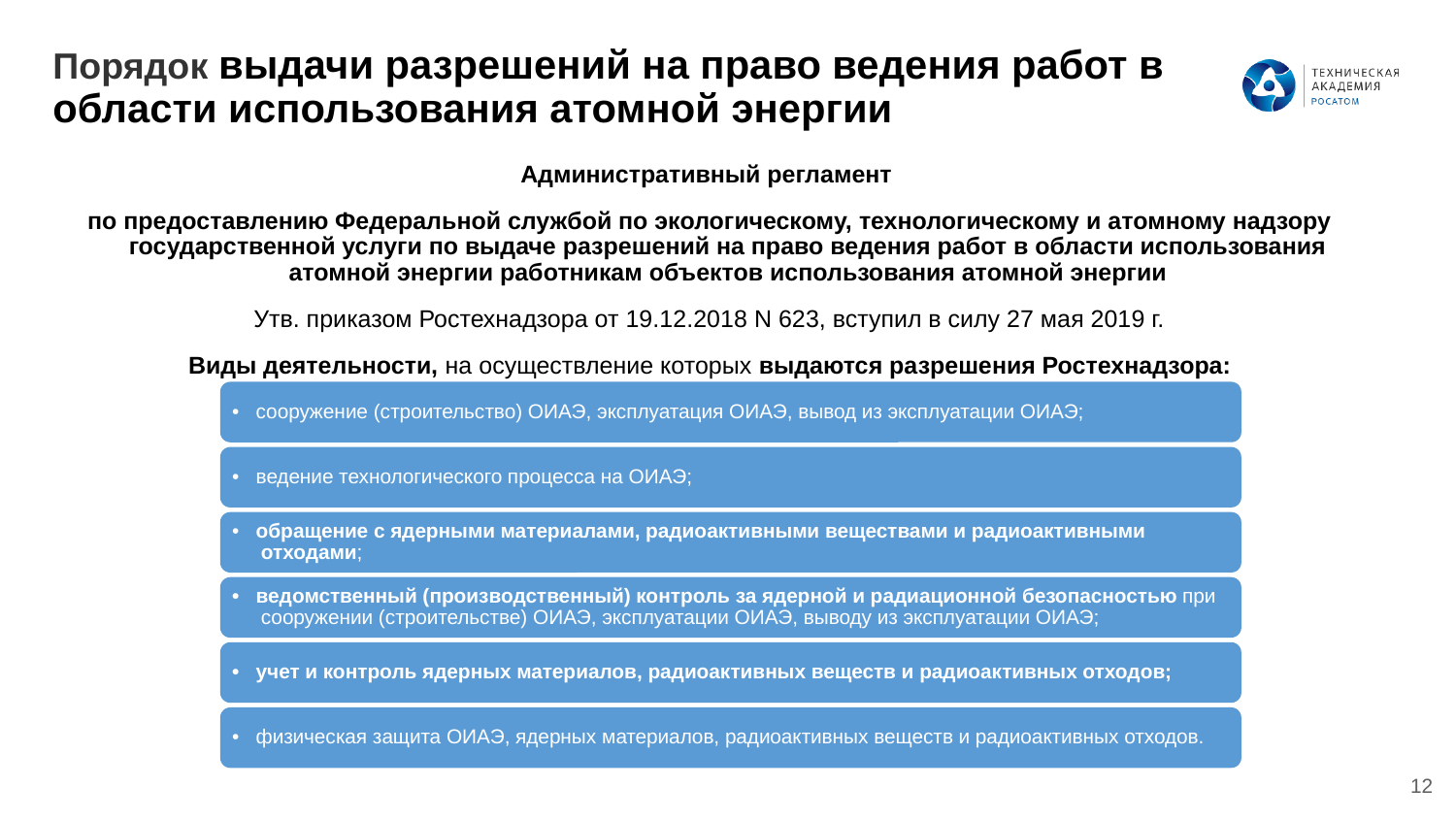

Порядок выдачи разрешений на право ведения работ в области использования атомной энергии
# Административный регламент
по предоставлению Федеральной службой по экологическому, технологическому и атомному надзору государственной услуги по выдаче разрешений на право ведения работ в области использования атомной энергии работникам объектов использования атомной энергии
Утв. приказом Ростехнадзора от 19.12.2018 N 623, вступил в силу 27 мая 2019 г.
Виды деятельности, на осуществление которых выдаются разрешения Ростехнадзора:
•   сооружение (строительство) ОИАЭ, эксплуатация ОИАЭ, вывод из эксплуатации ОИАЭ;
•   ведение технологического процесса на ОИАЭ;
•   обращение с ядерными материалами, радиоактивными веществами и радиоактивными отходами;
•   ведомственный (производственный) контроль за ядерной и радиационной безопасностью при сооружении (строительстве) ОИАЭ, эксплуатации ОИАЭ, выводу из эксплуатации ОИАЭ;
•   учет и контроль ядерных материалов, радиоактивных веществ и радиоактивных отходов;
•   физическая защита ОИАЭ, ядерных материалов, радиоактивных веществ и радиоактивных отходов.
12